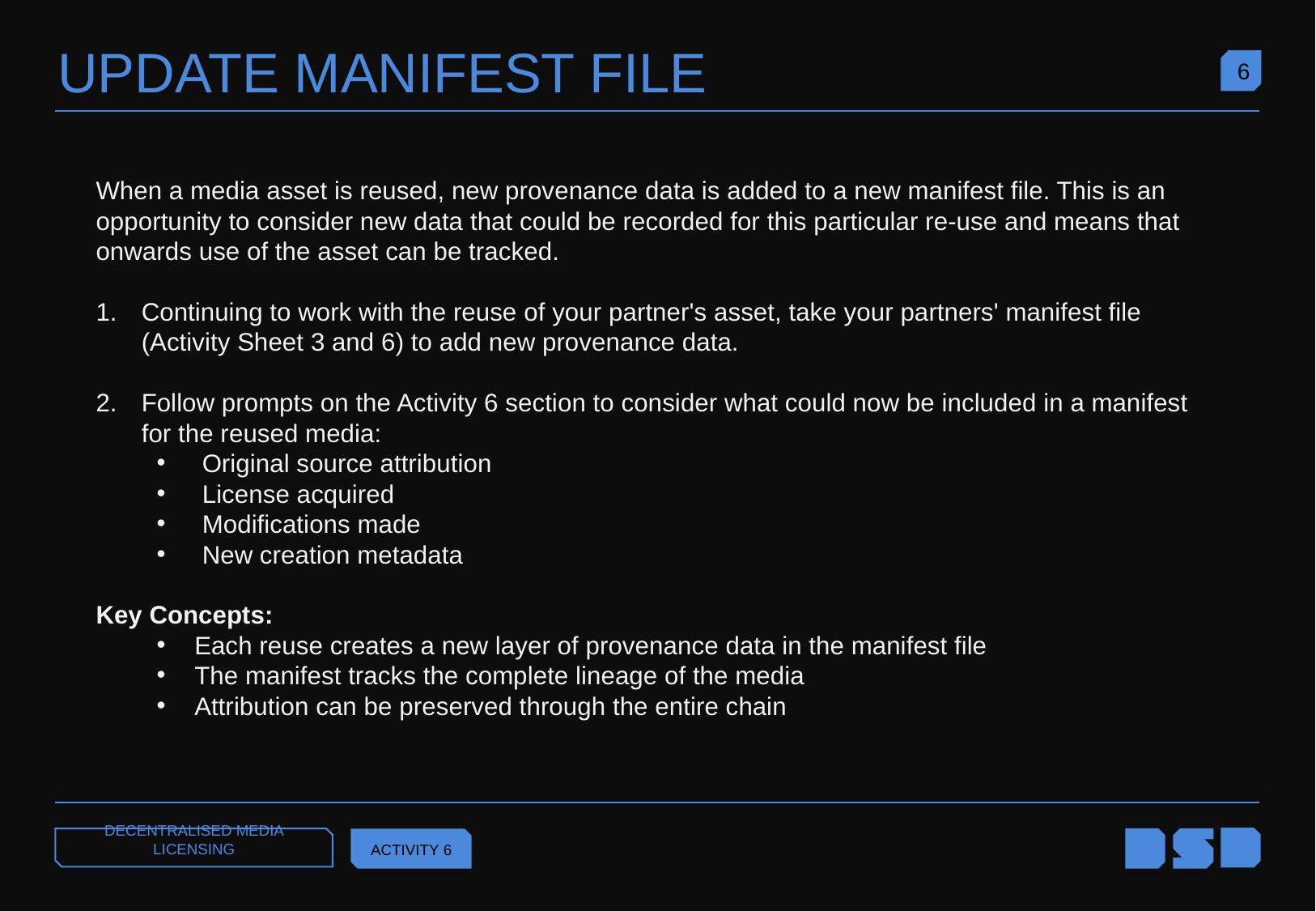

UPDATE MANIFEST FILE
6
When a media asset is reused, new provenance data is added to a new manifest file. This is an opportunity to consider new data that could be recorded for this particular re-use and means that onwards use of the asset can be tracked.

Continuing to work with the reuse of your partner's asset, take your partners' manifest file (Activity Sheet 3 and 6) to add new provenance data.

Follow prompts on the Activity 6 section to consider what could now be included in a manifest for the reused media:
Original source attribution
License acquired
Modifications made
New creation metadata

Key Concepts:
Each reuse creates a new layer of provenance data in the manifest file
The manifest tracks the complete lineage of the media
Attribution can be preserved through the entire chain

DECENTRALISED MEDIA LICENSING

ACTIVITY 6